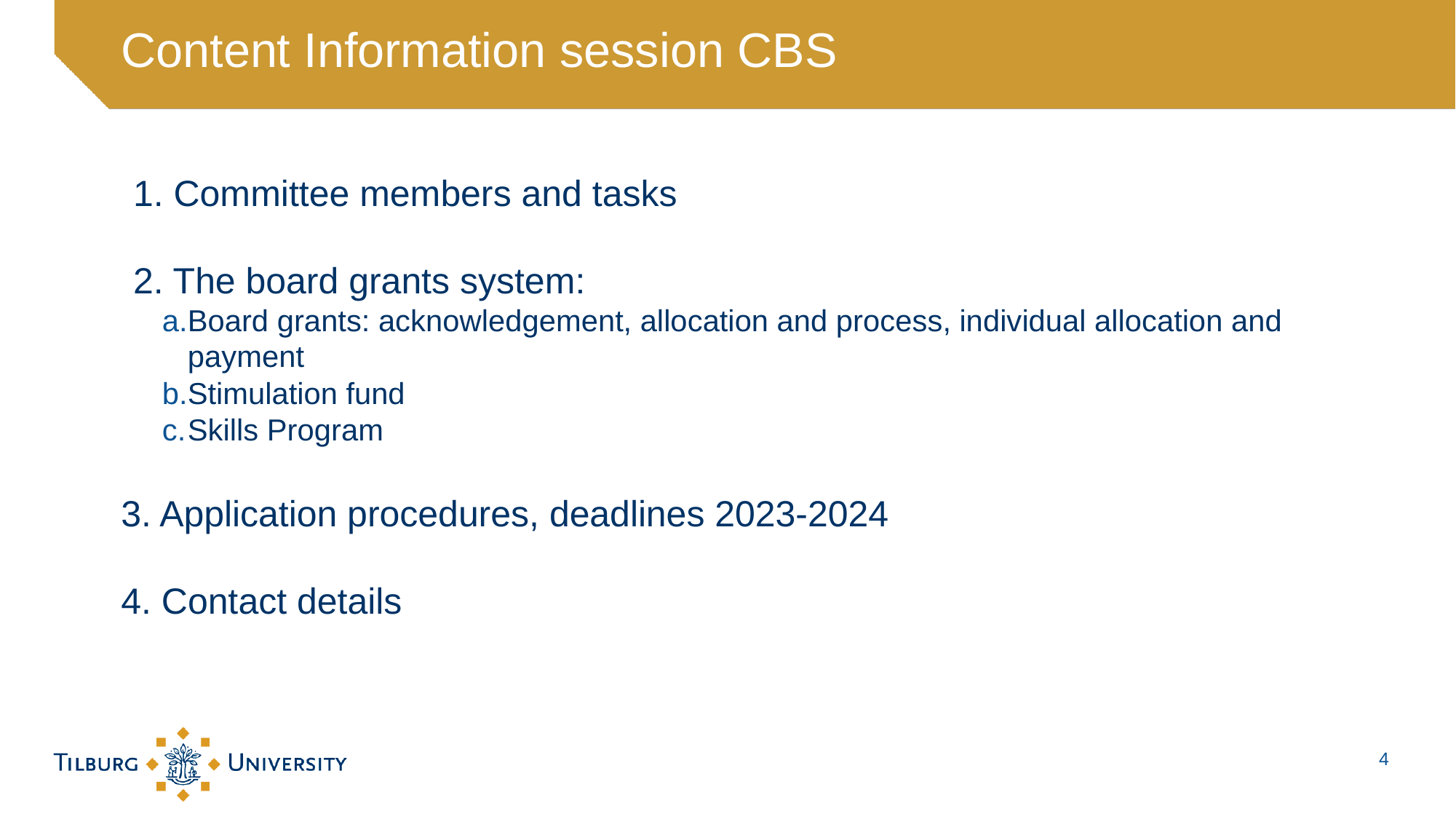

# Content Information session CBS
1. Committee members and tasks

2. The board grants system:
Board grants: acknowledgement, allocation and process, individual allocation and payment
Stimulation fund
Skills Program

3. Application procedures, deadlines 2023-2024

4. Contact details

4